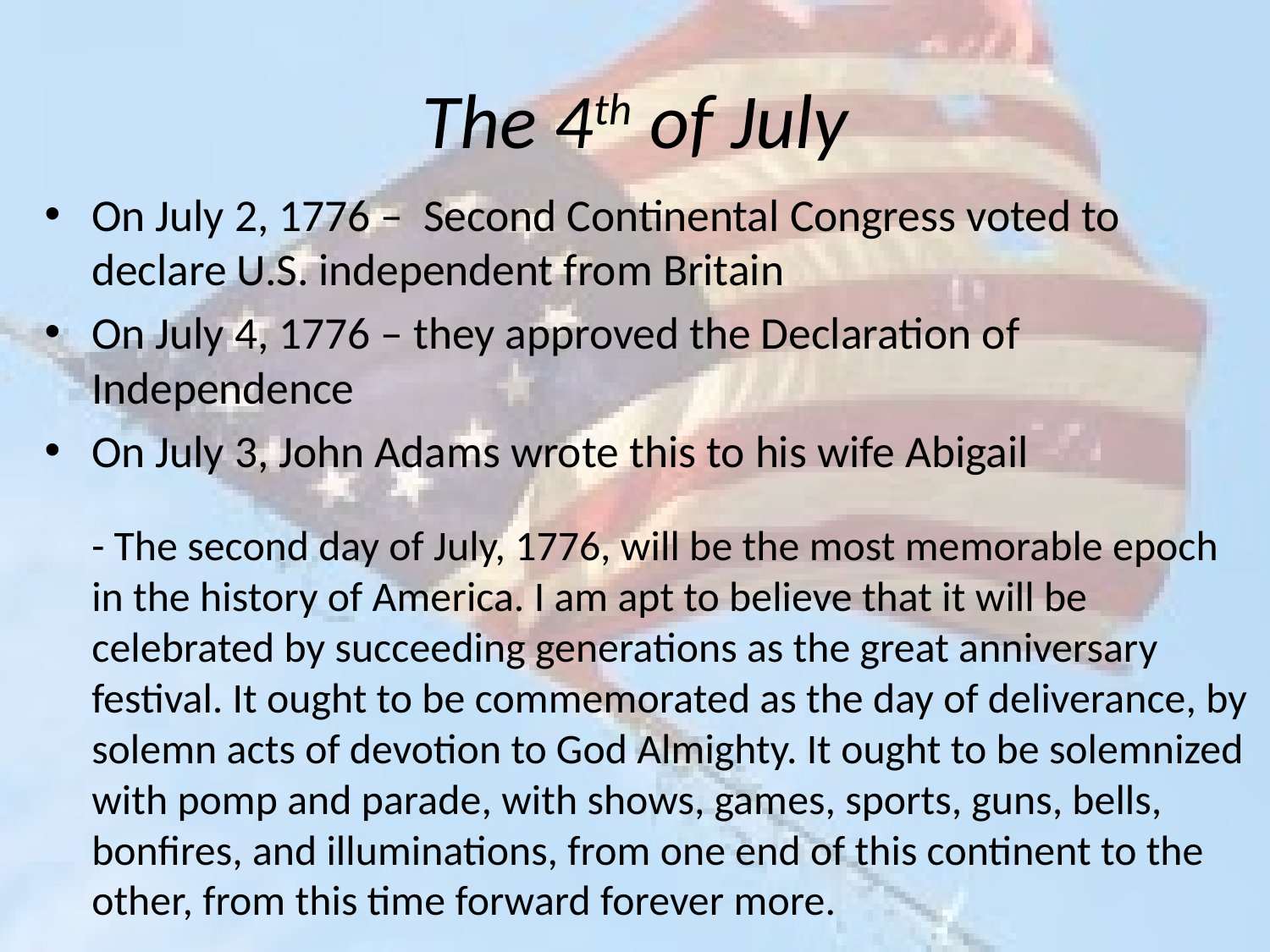

# The 4th of July
On July 2, 1776 –  Second Continental Congress voted to declare U.S. independent from Britain
On July 4, 1776 – they approved the Declaration of Independence
On July 3, John Adams wrote this to his wife Abigail

	- The second day of July, 1776, will be the most memorable epoch in the history of America. I am apt to believe that it will be celebrated by succeeding generations as the great anniversary festival. It ought to be commemorated as the day of deliverance, by solemn acts of devotion to God Almighty. It ought to be solemnized with pomp and parade, with shows, games, sports, guns, bells, bonfires, and illuminations, from one end of this continent to the other, from this time forward forever more.